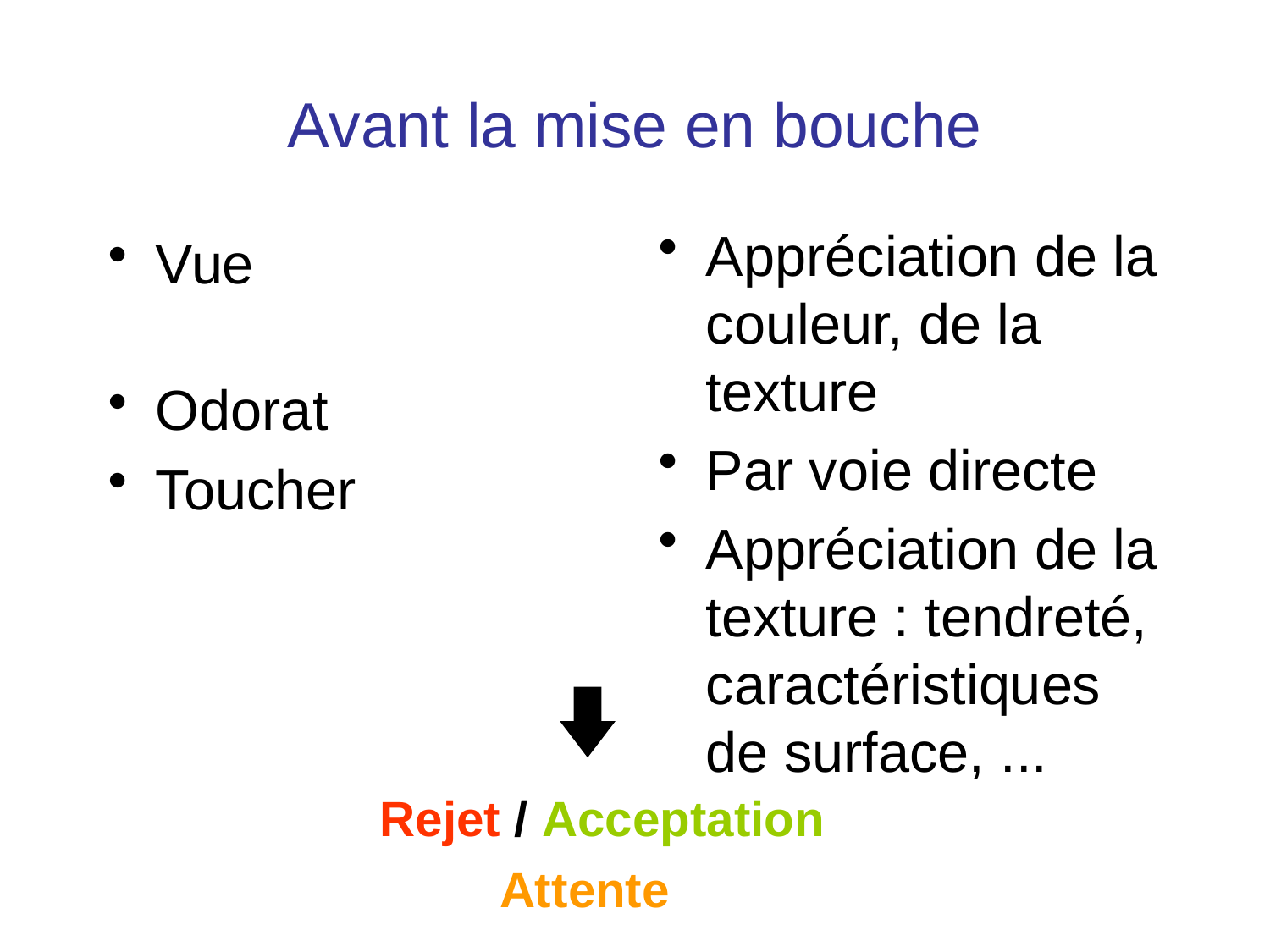

# Avant la mise en bouche
Appréciation de la couleur, de la texture
Par voie directe
Appréciation de la texture : tendreté, caractéristiques de surface, ...
Vue
Odorat
Toucher

Rejet / Acceptation
Attente